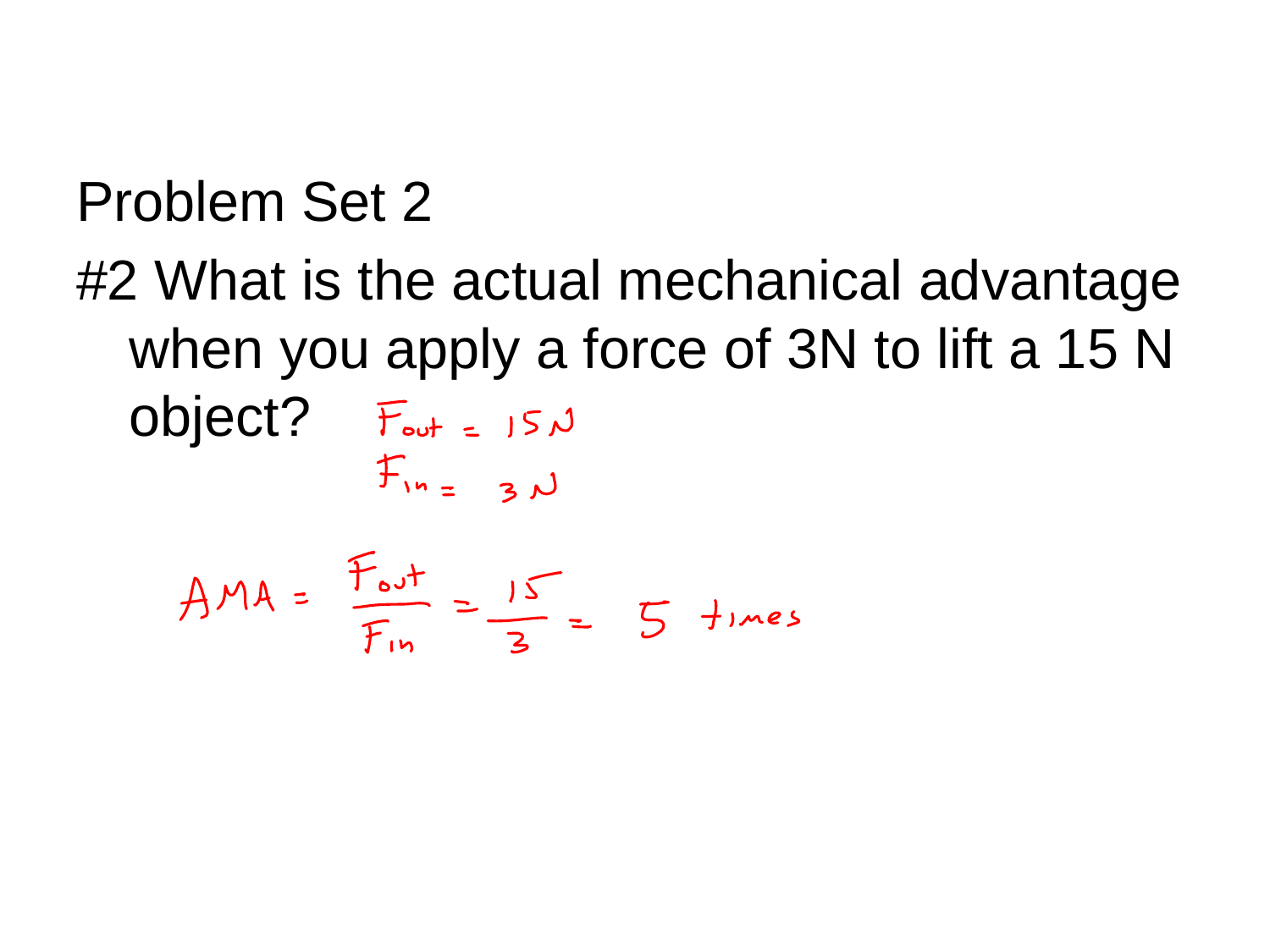

Problem Set 2
#2 What is the actual mechanical advantage when you apply a force of 3N to lift a 15 N object?